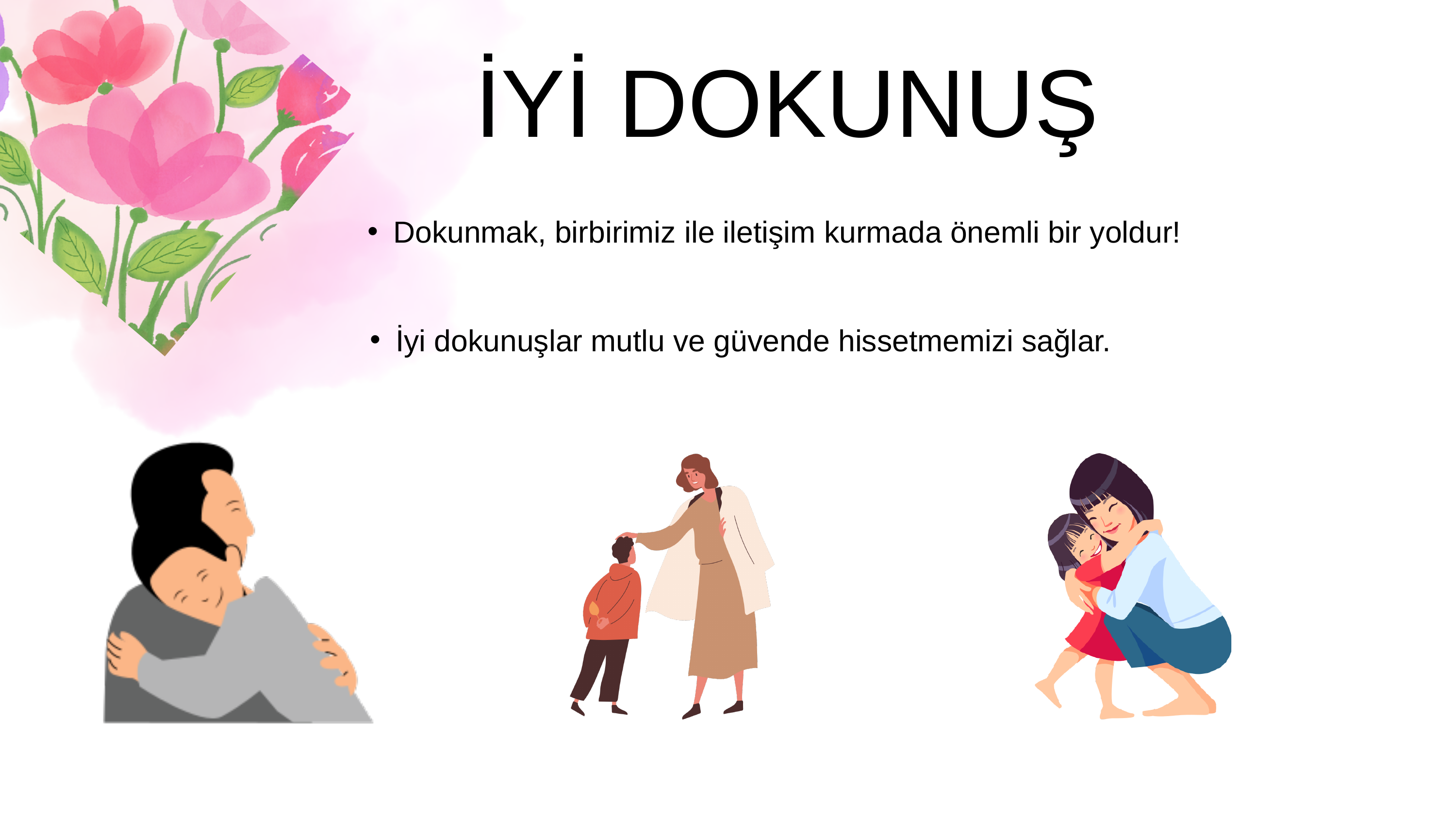

İYİ DOKUNUŞ
Dokunmak, birbirimiz ile iletişim kurmada önemli bir yoldur!
İyi dokunuşlar mutlu ve güvende hissetmemizi sağlar.